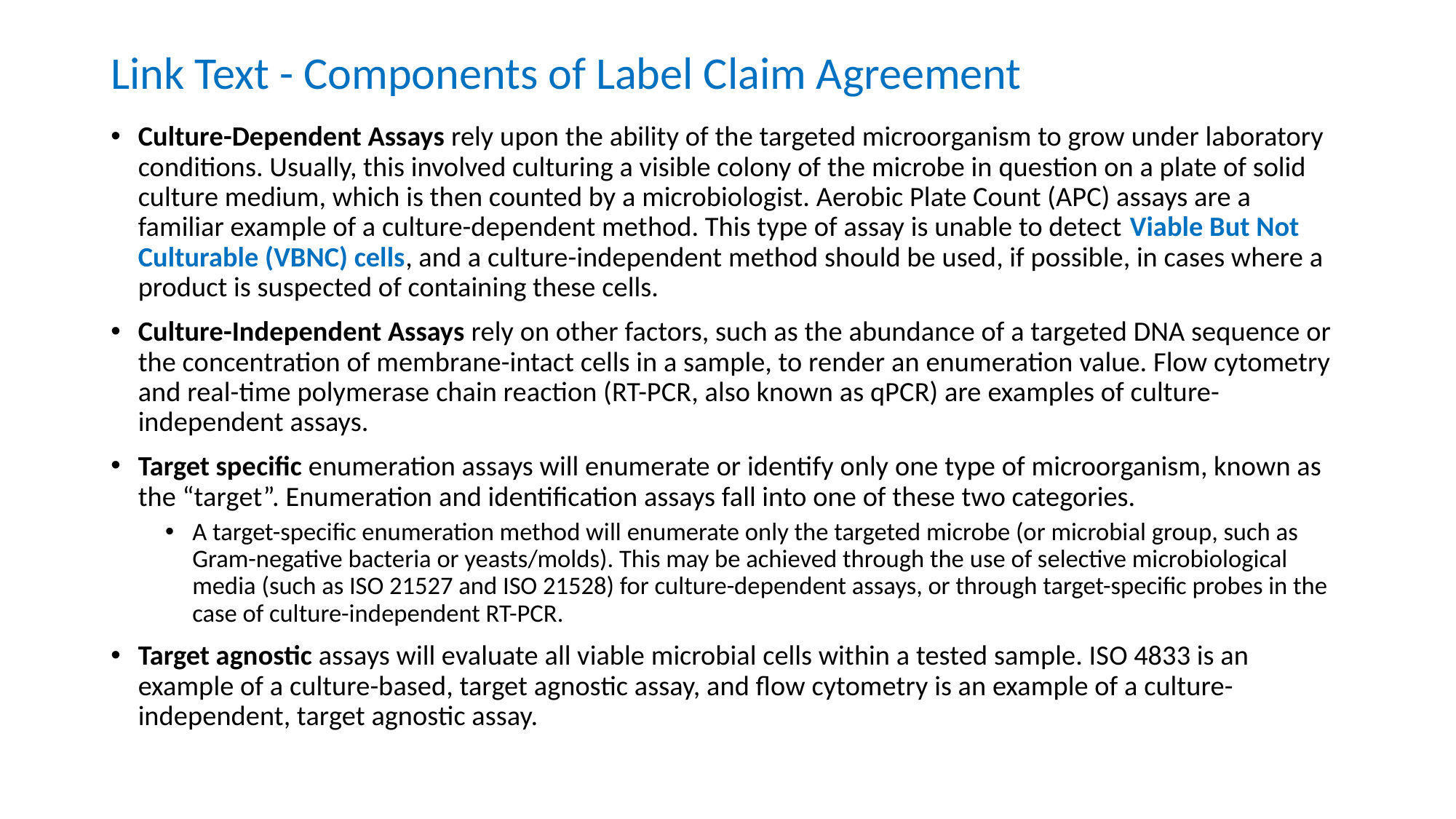

# Link Text - Components of Label Claim Agreement
Culture-Dependent Assays rely upon the ability of the targeted microorganism to grow under laboratory conditions. Usually, this involved culturing a visible colony of the microbe in question on a plate of solid culture medium, which is then counted by a microbiologist. Aerobic Plate Count (APC) assays are a familiar example of a culture-dependent method. This type of assay is unable to detect Viable But Not Culturable (VBNC) cells, and a culture-independent method should be used, if possible, in cases where a product is suspected of containing these cells.
Culture-Independent Assays rely on other factors, such as the abundance of a targeted DNA sequence or the concentration of membrane-intact cells in a sample, to render an enumeration value. Flow cytometry and real-time polymerase chain reaction (RT-PCR, also known as qPCR) are examples of culture-independent assays.
Target specific enumeration assays will enumerate or identify only one type of microorganism, known as the “target”. Enumeration and identification assays fall into one of these two categories.
A target-specific enumeration method will enumerate only the targeted microbe (or microbial group, such as Gram-negative bacteria or yeasts/molds). This may be achieved through the use of selective microbiological media (such as ISO 21527 and ISO 21528) for culture-dependent assays, or through target-specific probes in the case of culture-independent RT-PCR.
Target agnostic assays will evaluate all viable microbial cells within a tested sample. ISO 4833 is an example of a culture-based, target agnostic assay, and flow cytometry is an example of a culture-independent, target agnostic assay.